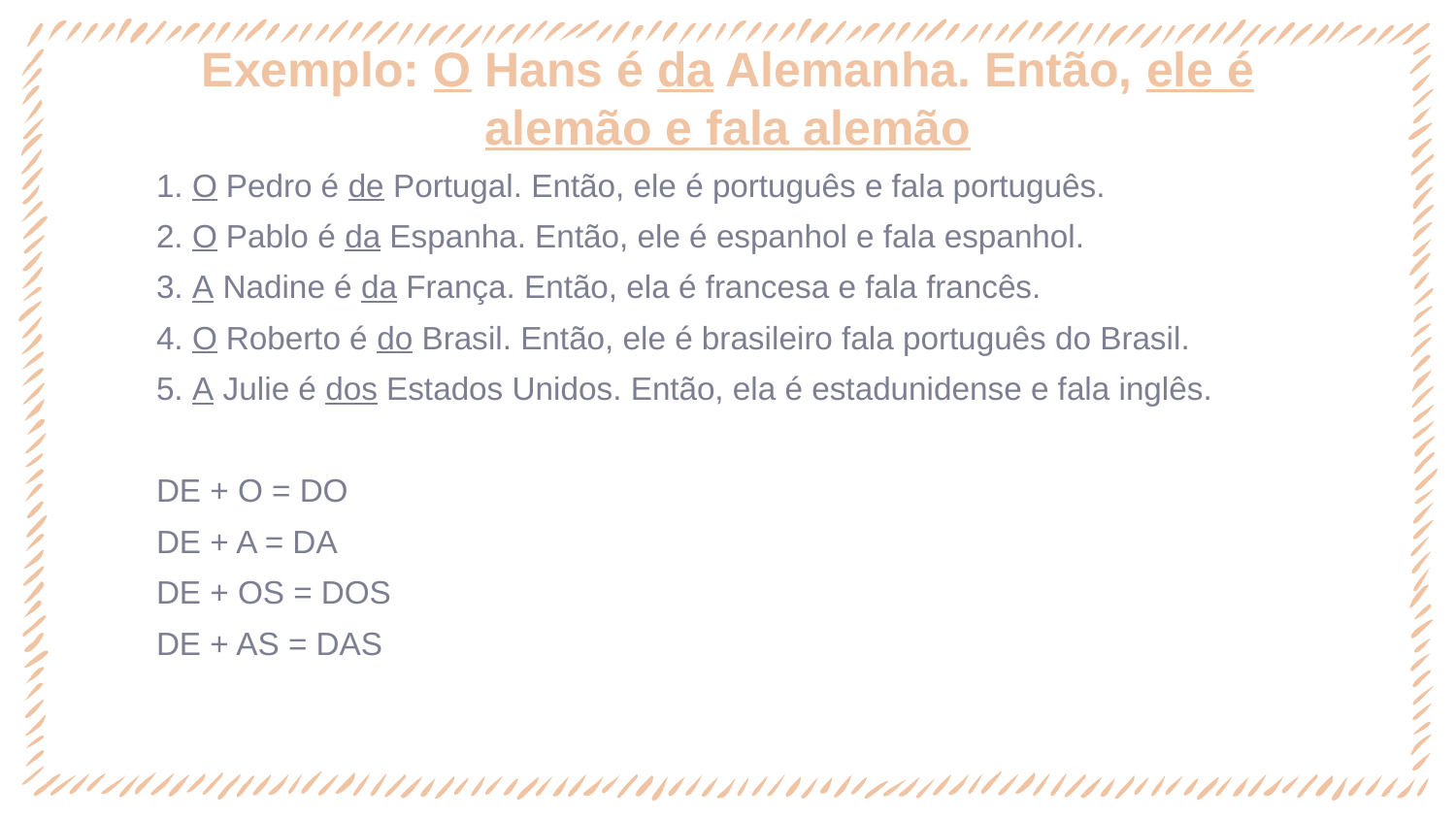

# Exemplo: O Hans é da Alemanha. Então, ele é alemão e fala alemão
1. O Pedro é de Portugal. Então, ele é português e fala português.
2. O Pablo é da Espanha. Então, ele é espanhol e fala espanhol.
3. A Nadine é da França. Então, ela é francesa e fala francês.
4. O Roberto é do Brasil. Então, ele é brasileiro fala português do Brasil.
5. A Julie é dos Estados Unidos. Então, ela é estadunidense e fala inglês.

DE + O = DO
DE + A = DA
DE + OS = DOS
DE + AS = DAS